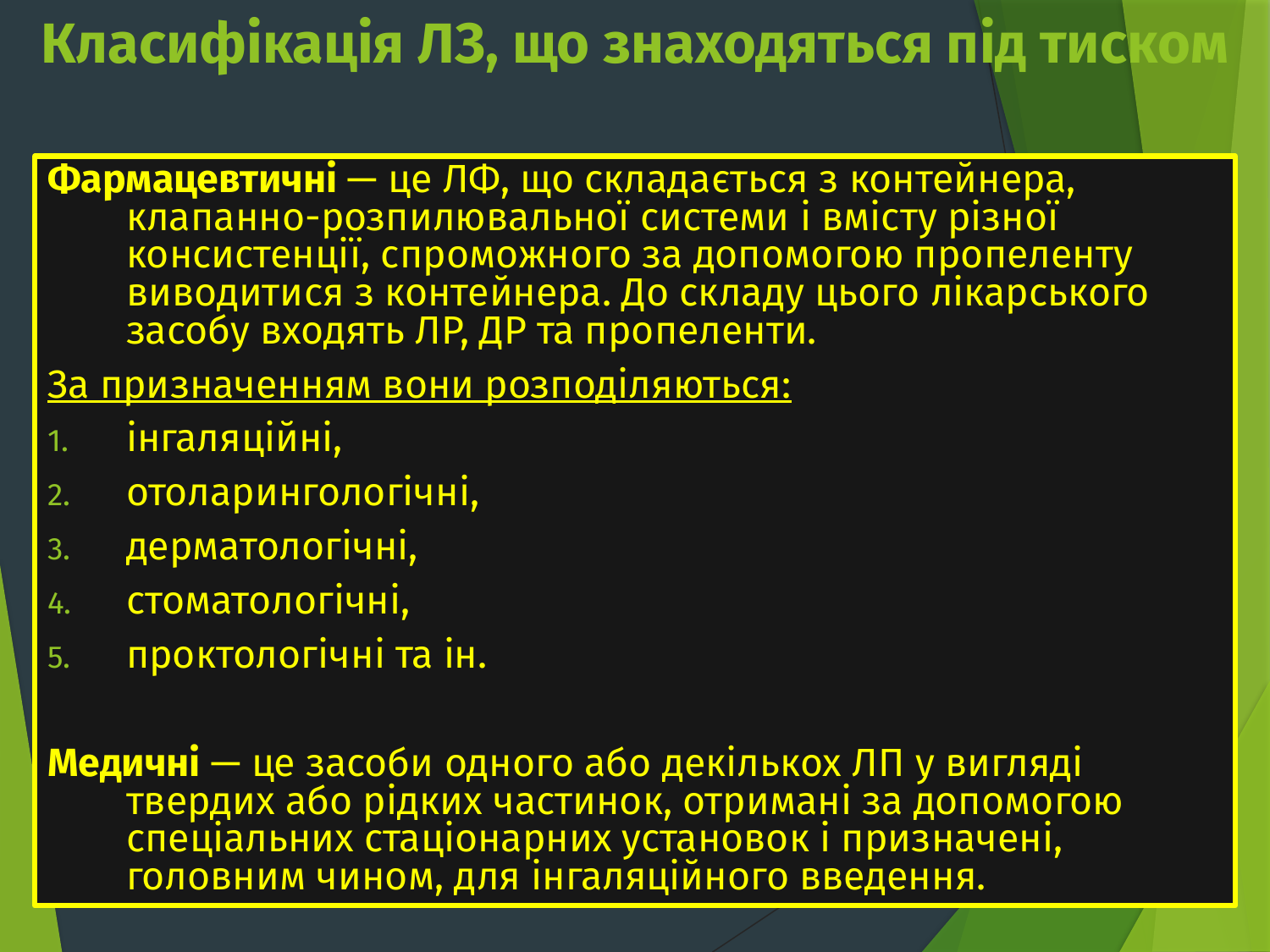

# Класифікація ЛЗ, що знаходяться під тиском
Фармацевтичні — це ЛФ, що складається з контейнера, клапанно-розпилювальної системи і вмісту різної консистенції, спроможного за допомогою пропеленту виводитися з контейнера. До складу цього лікарського засобу входять ЛР, ДР та пропеленти.
За призначенням вони розподіляються:
інгаляційні,
отоларингологічні,
дерматологічні,
стоматологічні,
проктологічні та ін.

Медичні — це засоби одного або декількох ЛП у вигляді твердих або рідких частинок, отримані за допомогою спеціальних стаціонарних установок і призначені, головним чином, для інгаляційного введення.